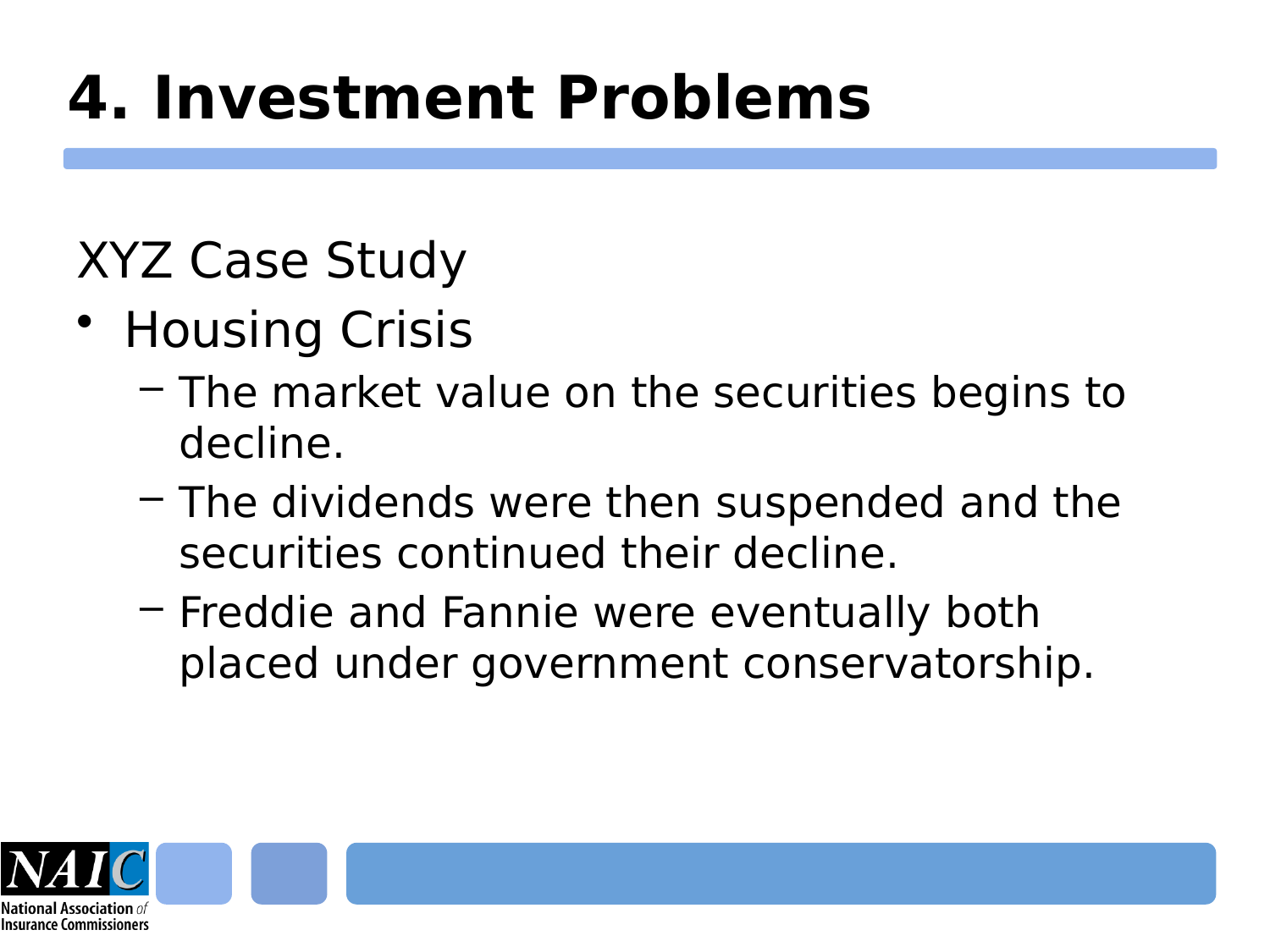

# 4. Investment Problems
XYZ Case Study
Housing Crisis
The market value on the securities begins to decline.
The dividends were then suspended and the securities continued their decline.
Freddie and Fannie were eventually both placed under government conservatorship.